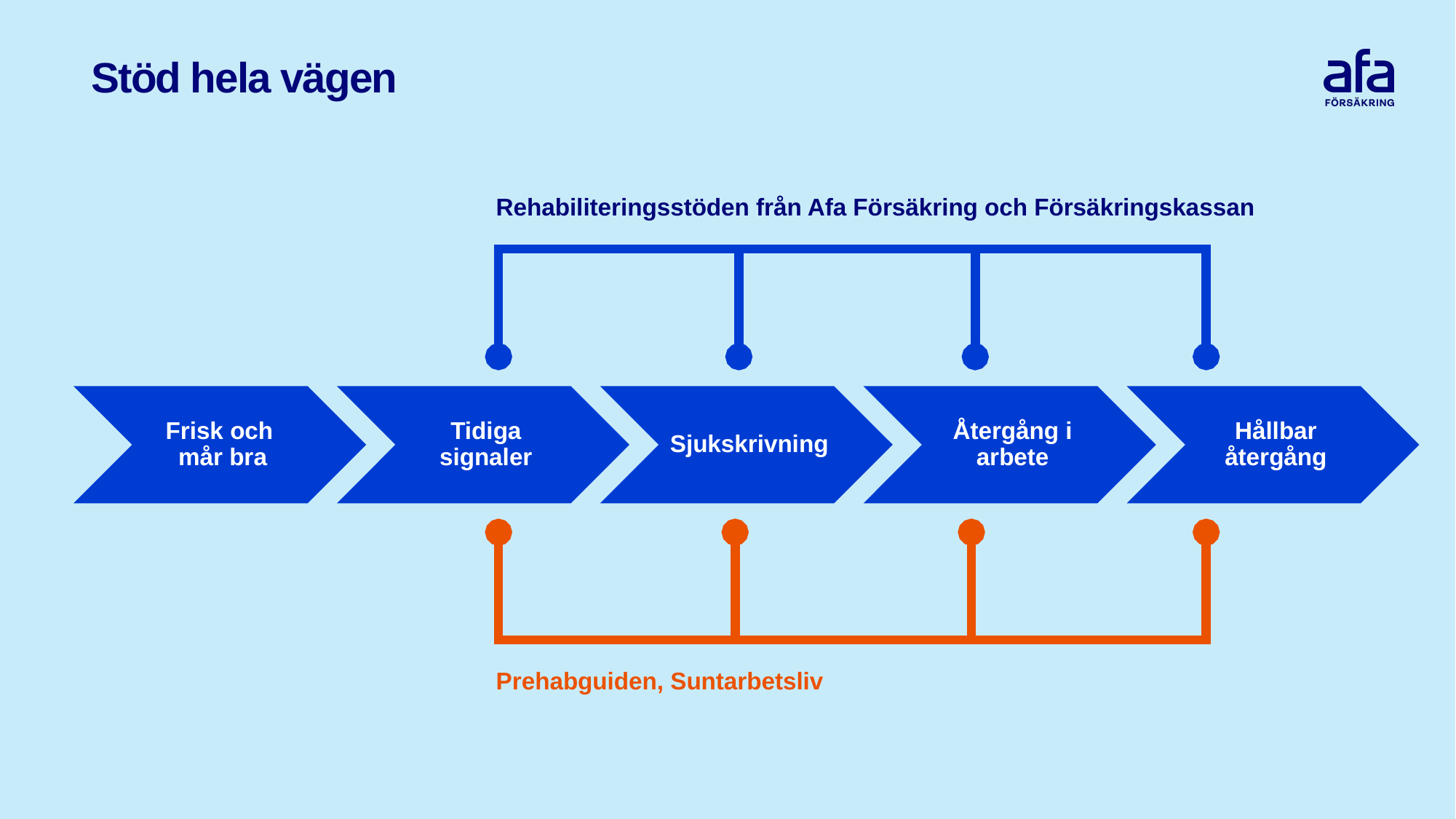

# Stöd hela vägen
Rehabiliteringsstöden från Afa Försäkring och Försäkringskassan

Frisk och
mår bra
Tidiga signaler
Sjukskrivning
Återgång i arbete
Hållbar återgång

Prehabguiden, Suntarbetsliv